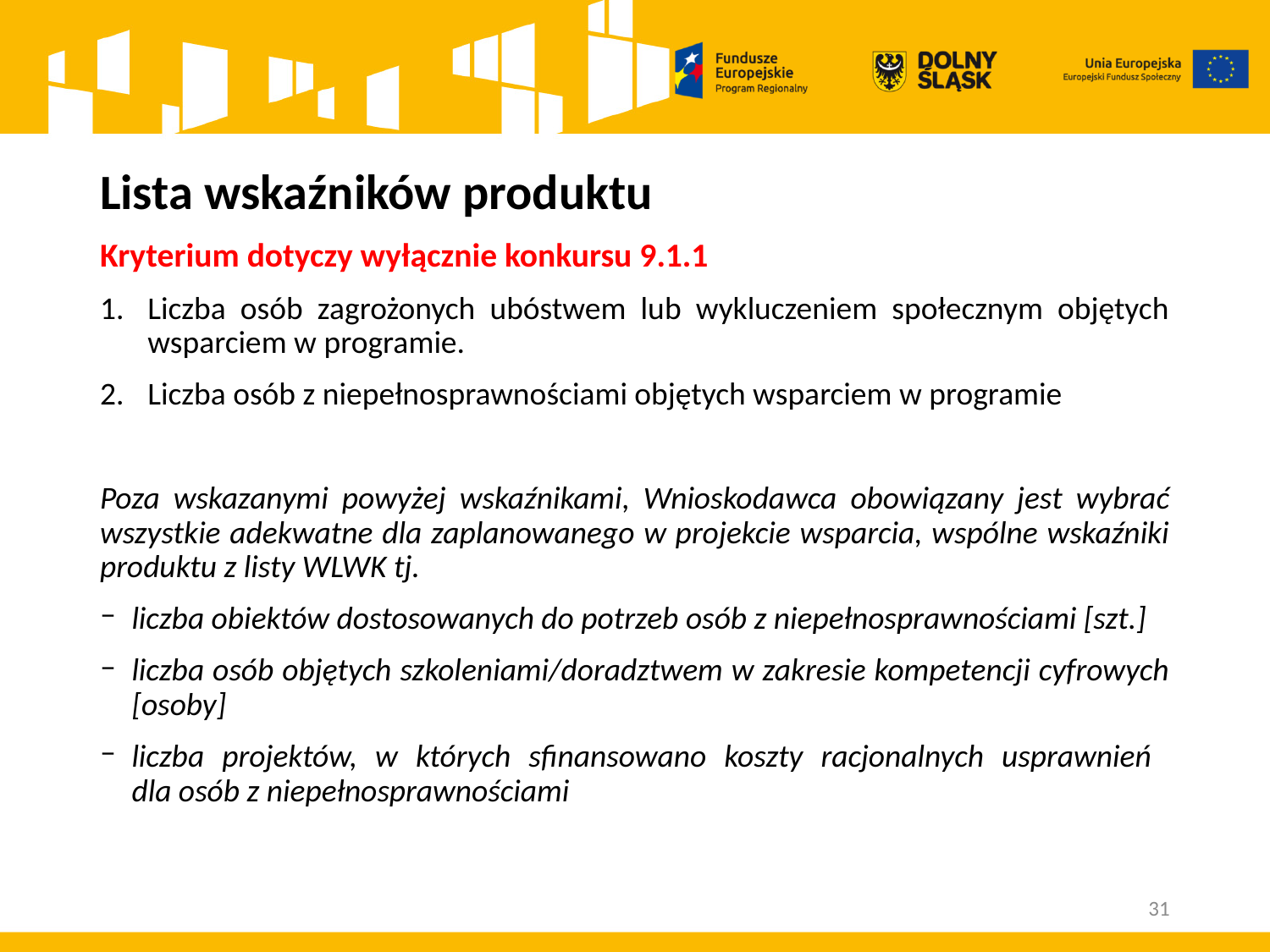

Lista wskaźników produktu
Kryterium dotyczy wyłącznie konkursu 9.1.1
Liczba osób zagrożonych ubóstwem lub wykluczeniem społecznym objętych wsparciem w programie.
Liczba osób z niepełnosprawnościami objętych wsparciem w programie

Poza wskazanymi powyżej wskaźnikami, Wnioskodawca obowiązany jest wybrać wszystkie adekwatne dla zaplanowanego w projekcie wsparcia, wspólne wskaźniki produktu z listy WLWK tj.
liczba obiektów dostosowanych do potrzeb osób z niepełnosprawnościami [szt.]
liczba osób objętych szkoleniami/doradztwem w zakresie kompetencji cyfrowych [osoby]
liczba projektów, w których sfinansowano koszty racjonalnych usprawnień
dla osób z niepełnosprawnościami

31